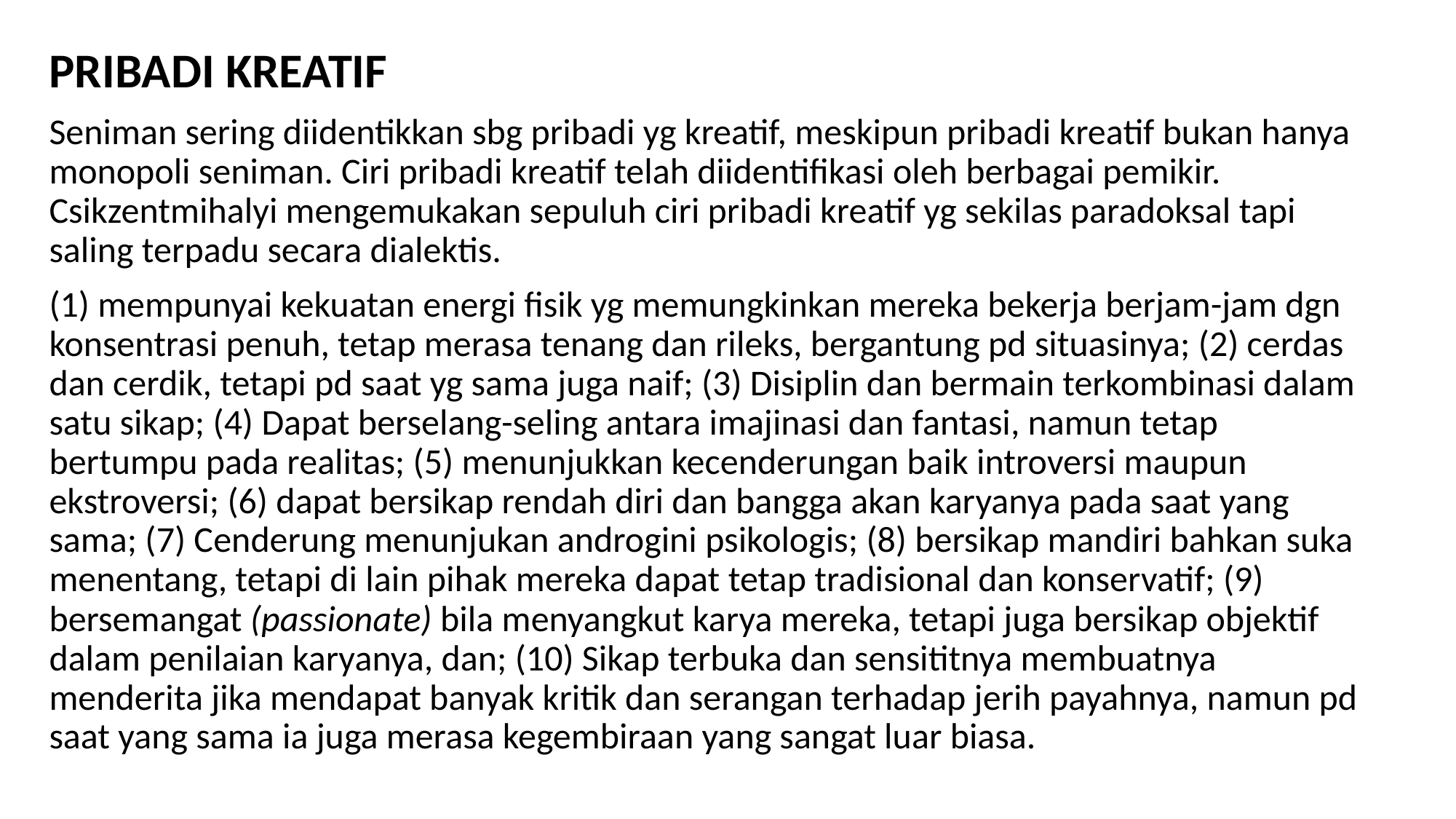

PRIBADI KREATIF
Seniman sering diidentikkan sbg pribadi yg kreatif, meskipun pribadi kreatif bukan hanya monopoli seniman. Ciri pribadi kreatif telah diidentifikasi oleh berbagai pemikir. Csikzentmihalyi mengemukakan sepuluh ciri pribadi kreatif yg sekilas paradoksal tapi saling terpadu secara dialektis.
(1) mempunyai kekuatan energi fisik yg memungkinkan mereka bekerja berjam-jam dgn konsentrasi penuh, tetap merasa tenang dan rileks, bergantung pd situasinya; (2) cerdas dan cerdik, tetapi pd saat yg sama juga naif; (3) Disiplin dan bermain terkombinasi dalam satu sikap; (4) Dapat berselang-seling antara imajinasi dan fantasi, namun tetap bertumpu pada realitas; (5) menunjukkan kecenderungan baik introversi maupun ekstroversi; (6) dapat bersikap rendah diri dan bangga akan karyanya pada saat yang sama; (7) Cenderung menunjukan androgini psikologis; (8) bersikap mandiri bahkan suka menentang, tetapi di lain pihak mereka dapat tetap tradisional dan konservatif; (9) bersemangat (passionate) bila menyangkut karya mereka, tetapi juga bersikap objektif dalam penilaian karyanya, dan; (10) Sikap terbuka dan sensititnya membuatnya menderita jika mendapat banyak kritik dan serangan terhadap jerih payahnya, namun pd saat yang sama ia juga merasa kegembiraan yang sangat luar biasa.